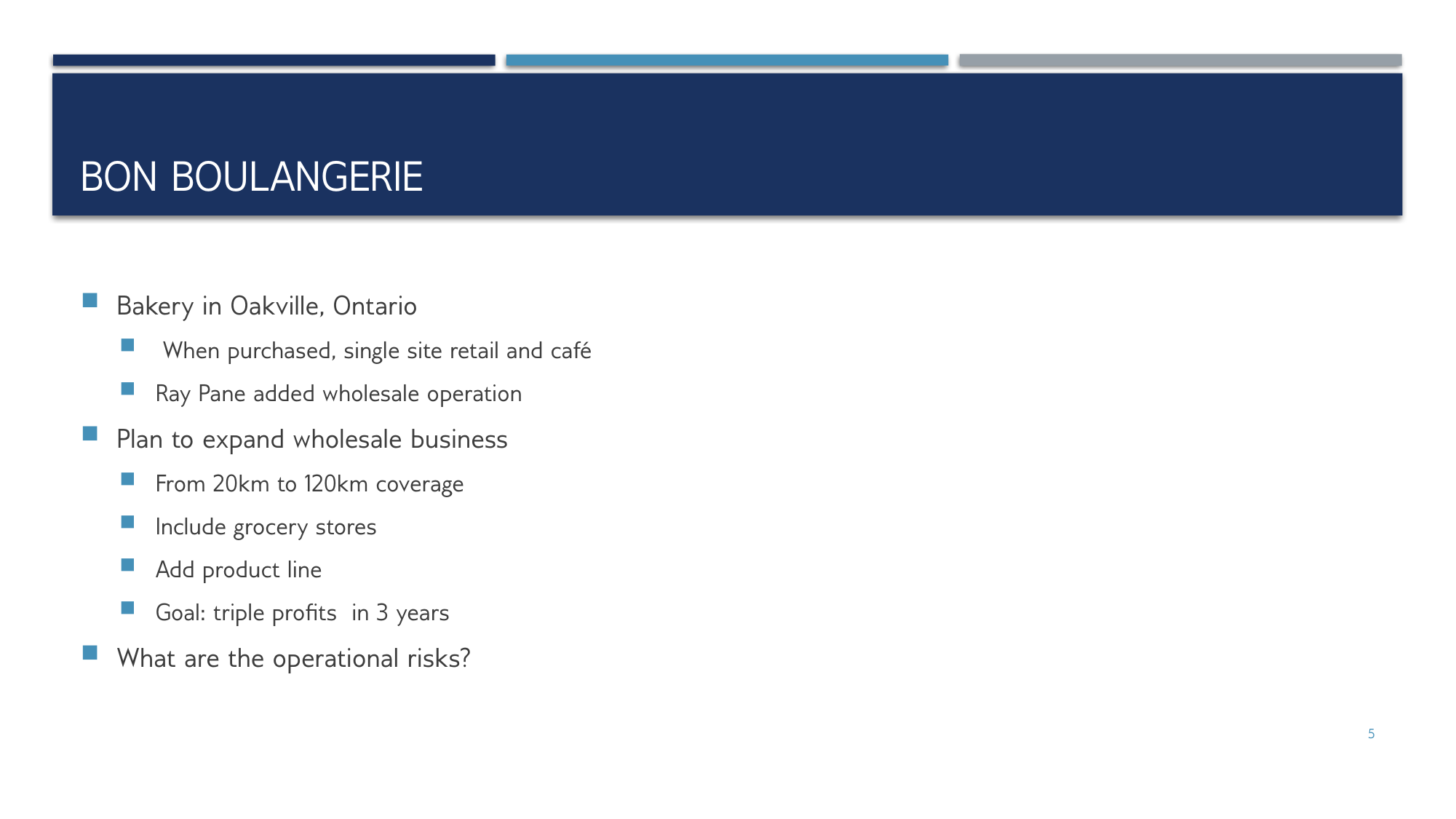

# Bon Boulangerie
Bakery in Oakville, Ontario
 When purchased, single site retail and café
Ray Pane added wholesale operation
Plan to expand wholesale business
From 20km to 120km coverage
Include grocery stores
Add product line
Goal: triple profits  in 3 years
What are the operational risks?
5